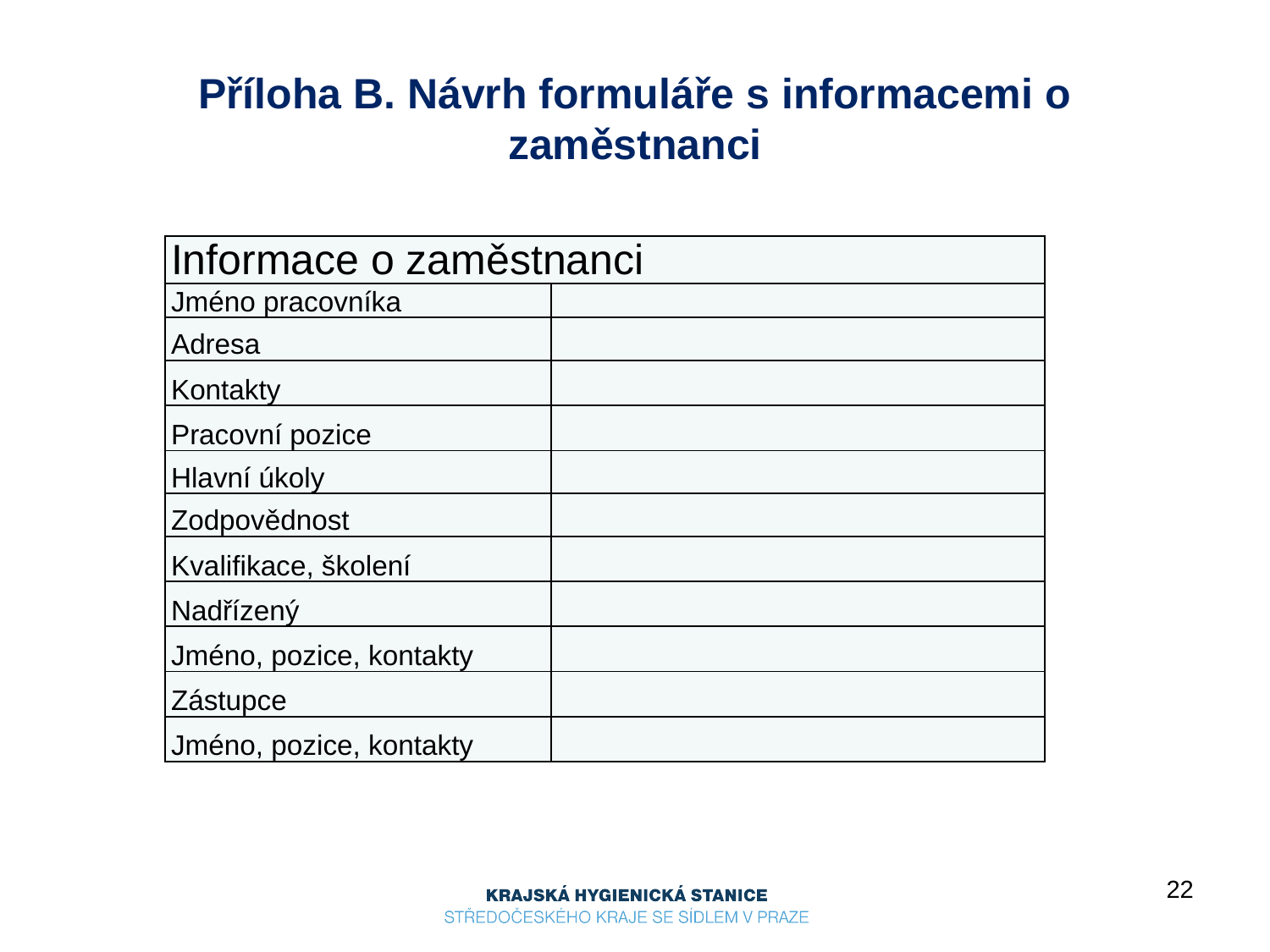

# Příloha B. Návrh formuláře s informacemi o zaměstnanci
| Informace o zaměstnanci |  |
| --- | --- |
| Jméno pracovníka |  |
| Adresa |  |
| Kontakty |  |
| Pracovní pozice |  |
| Hlavní úkoly |  |
| Zodpovědnost |  |
| Kvalifikace, školení |  |
| Nadřízený |  |
| Jméno, pozice, kontakty |  |
| Zástupce |  |
| Jméno, pozice, kontakty |  |
22